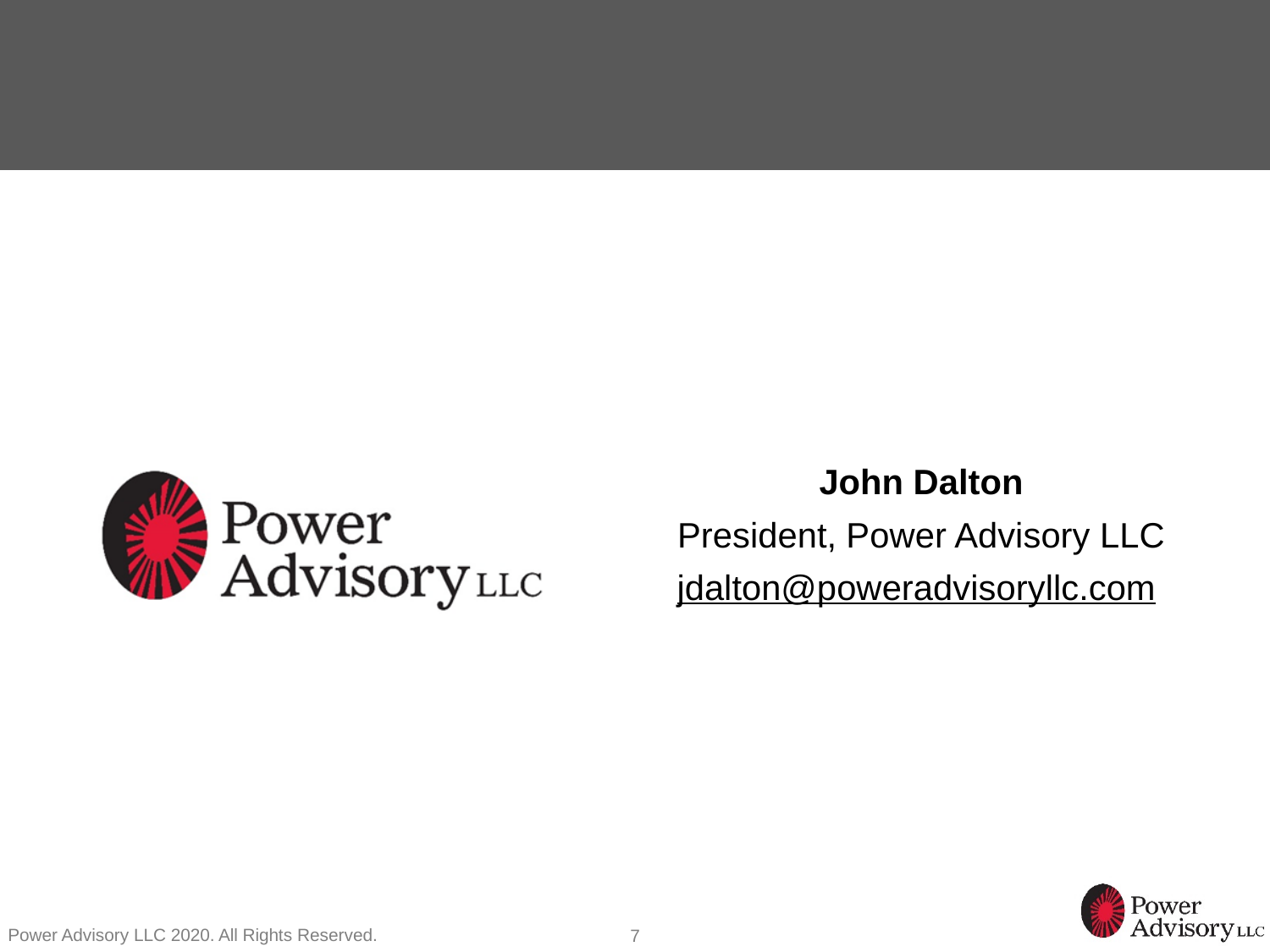

John Dalton
President, Power Advisory LLC
jdalton@poweradvisoryllc.com

7